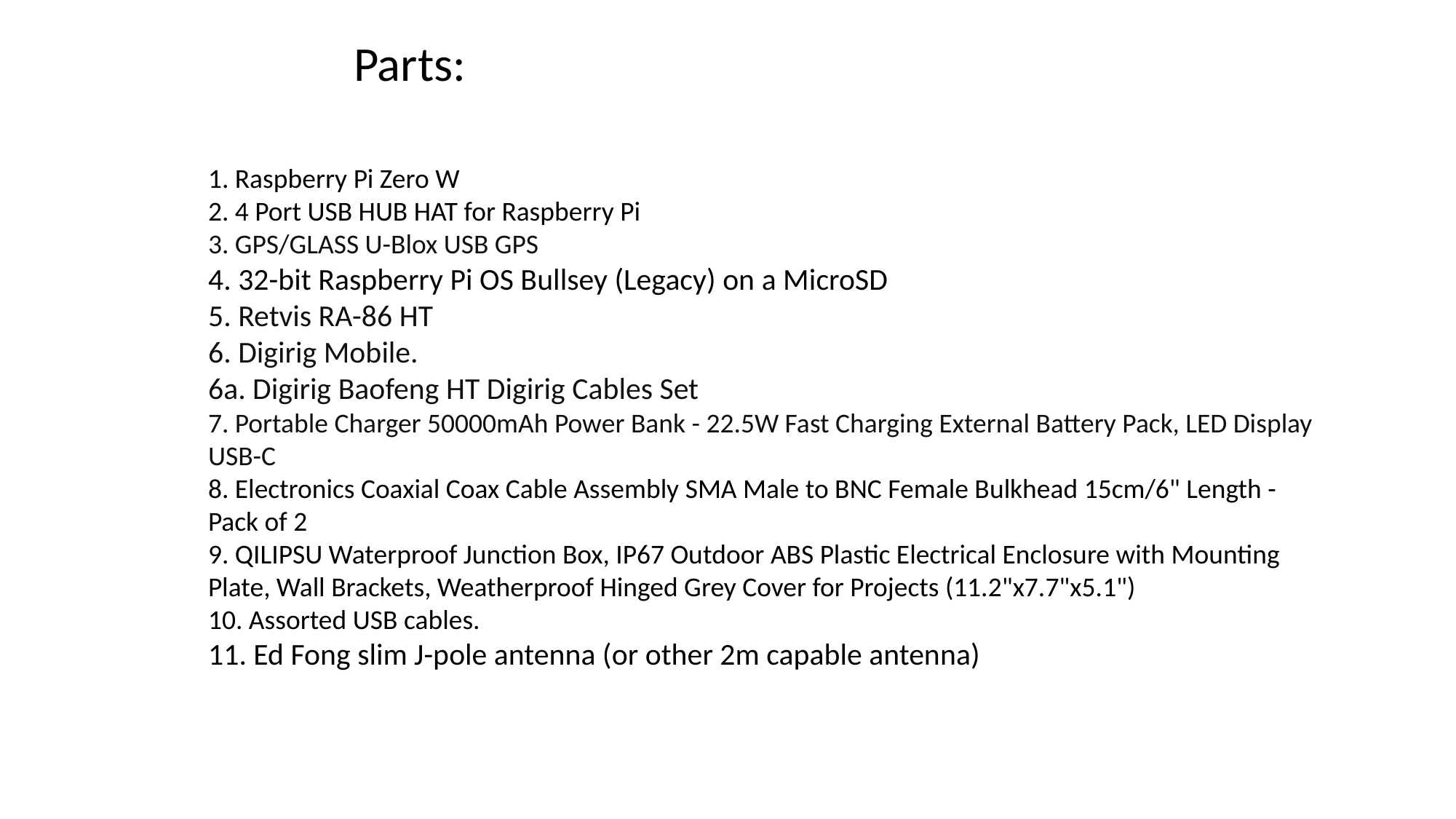

Parts:
1. Raspberry Pi Zero W
2. 4 Port USB HUB HAT for Raspberry Pi
3. GPS/GLASS U-Blox USB GPS
4. 32-bit Raspberry Pi OS Bullsey (Legacy) on a MicroSD
5. Retvis RA-86 HT
6. Digirig Mobile.
6a. Digirig Baofeng HT Digirig Cables Set
7. Portable Charger 50000mAh Power Bank - 22.5W Fast Charging External Battery Pack, LED Display USB-C
8. Electronics Coaxial Coax Cable Assembly SMA Male to BNC Female Bulkhead 15cm/6" Length - Pack of 2
9. QILIPSU Waterproof Junction Box, IP67 Outdoor ABS Plastic Electrical Enclosure with Mounting Plate, Wall Brackets, Weatherproof Hinged Grey Cover for Projects (11.2"x7.7"x5.1")
10. Assorted USB cables.
11. Ed Fong slim J-pole antenna (or other 2m capable antenna)